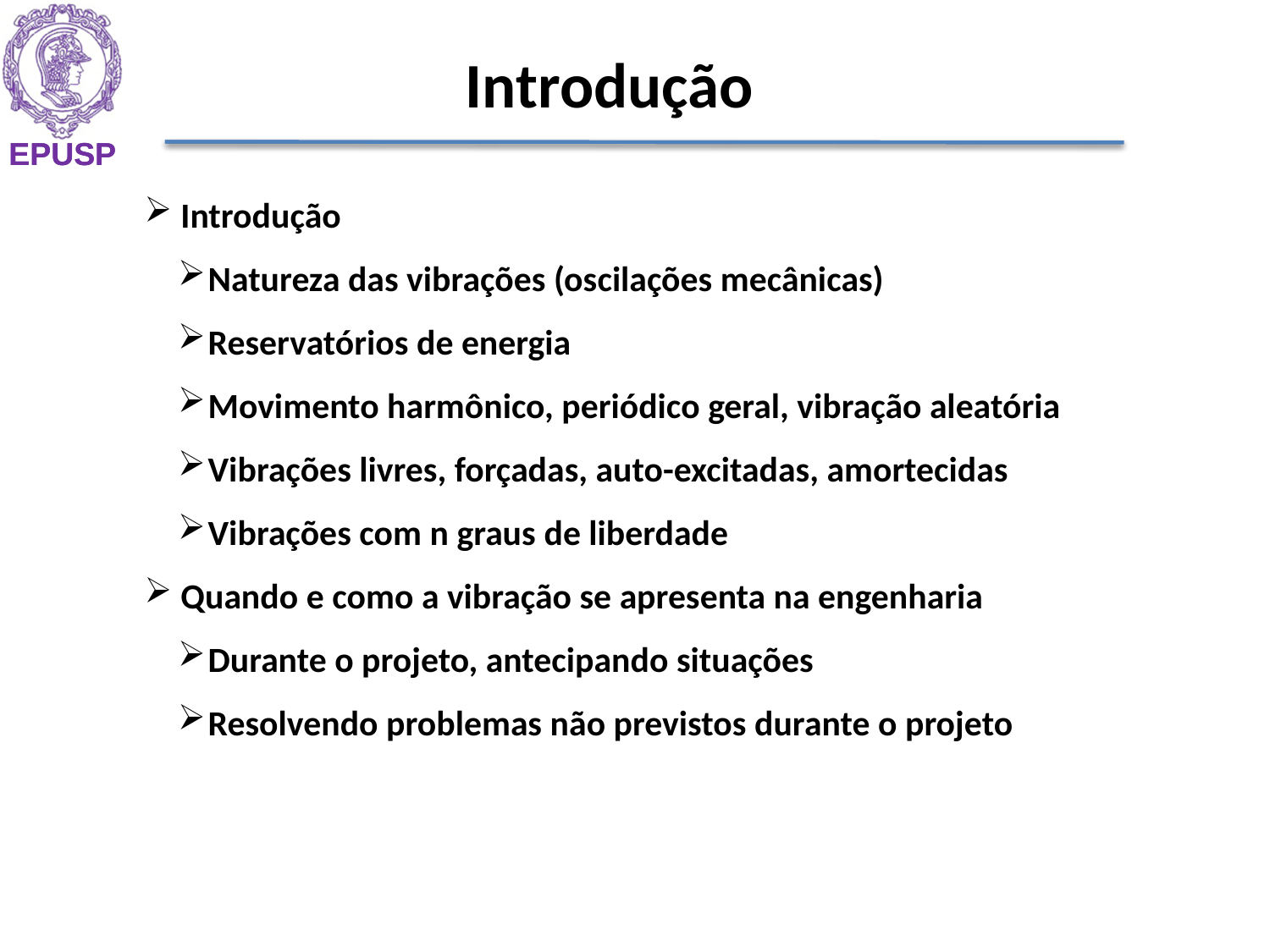

Introdução
 Introdução
Natureza das vibrações (oscilações mecânicas)
Reservatórios de energia
Movimento harmônico, periódico geral, vibração aleatória
Vibrações livres, forçadas, auto-excitadas, amortecidas
Vibrações com n graus de liberdade
 Quando e como a vibração se apresenta na engenharia
Durante o projeto, antecipando situações
Resolvendo problemas não previstos durante o projeto